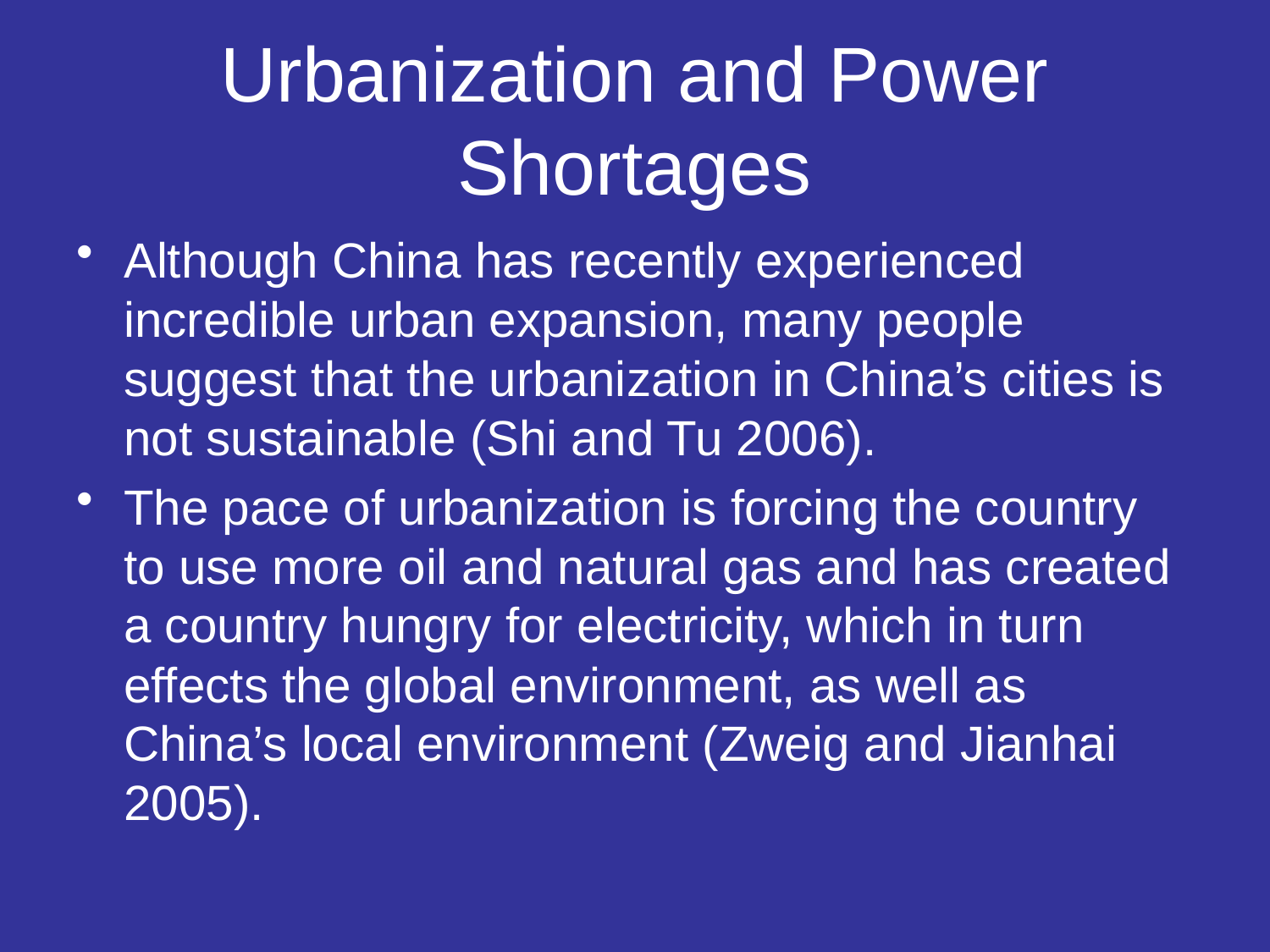

# Urbanization and Power Shortages
Although China has recently experienced incredible urban expansion, many people suggest that the urbanization in China’s cities is not sustainable (Shi and Tu 2006).
The pace of urbanization is forcing the country to use more oil and natural gas and has created a country hungry for electricity, which in turn effects the global environment, as well as China’s local environment (Zweig and Jianhai 2005).